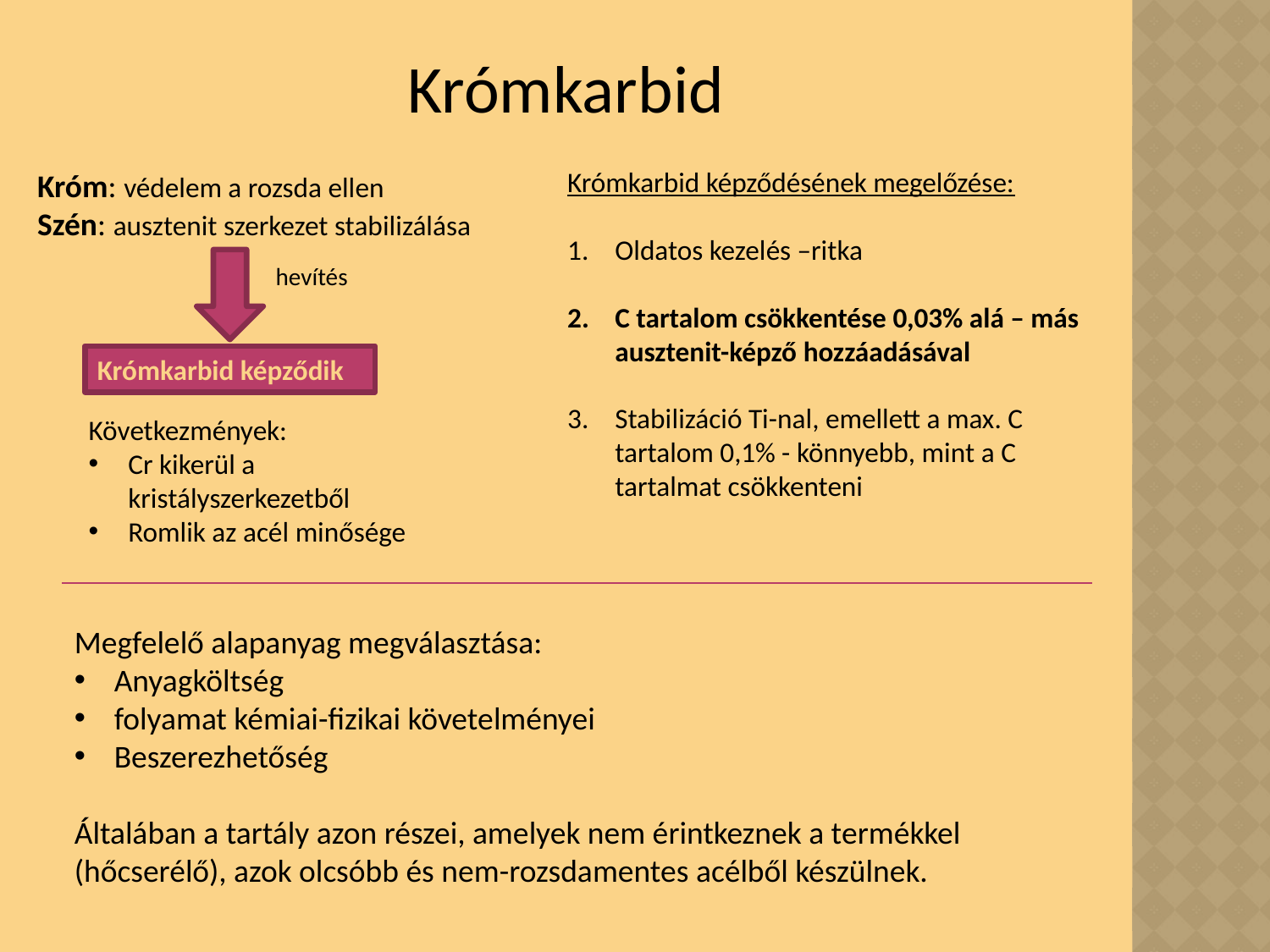

# Krómkarbid
Krómkarbid képződésének megelőzése:

Oldatos kezelés –ritka

C tartalom csökkentése 0,03% alá – más ausztenit-képző hozzáadásával

Stabilizáció Ti-nal, emellett a max. C tartalom 0,1% - könnyebb, mint a C tartalmat csökkenteni

Króm: védelem a rozsda ellen
Szén: ausztenit szerkezet stabilizálása
hevítés

Krómkarbid képződik
Következmények:
Cr kikerül a kristályszerkezetből
Romlik az acél minősége
Megfelelő alapanyag megválasztása:
Anyagköltség
folyamat kémiai-fizikai követelményei
Beszerezhetőség

Általában a tartály azon részei, amelyek nem érintkeznek a termékkel (hőcserélő), azok olcsóbb és nem-rozsdamentes acélből készülnek.